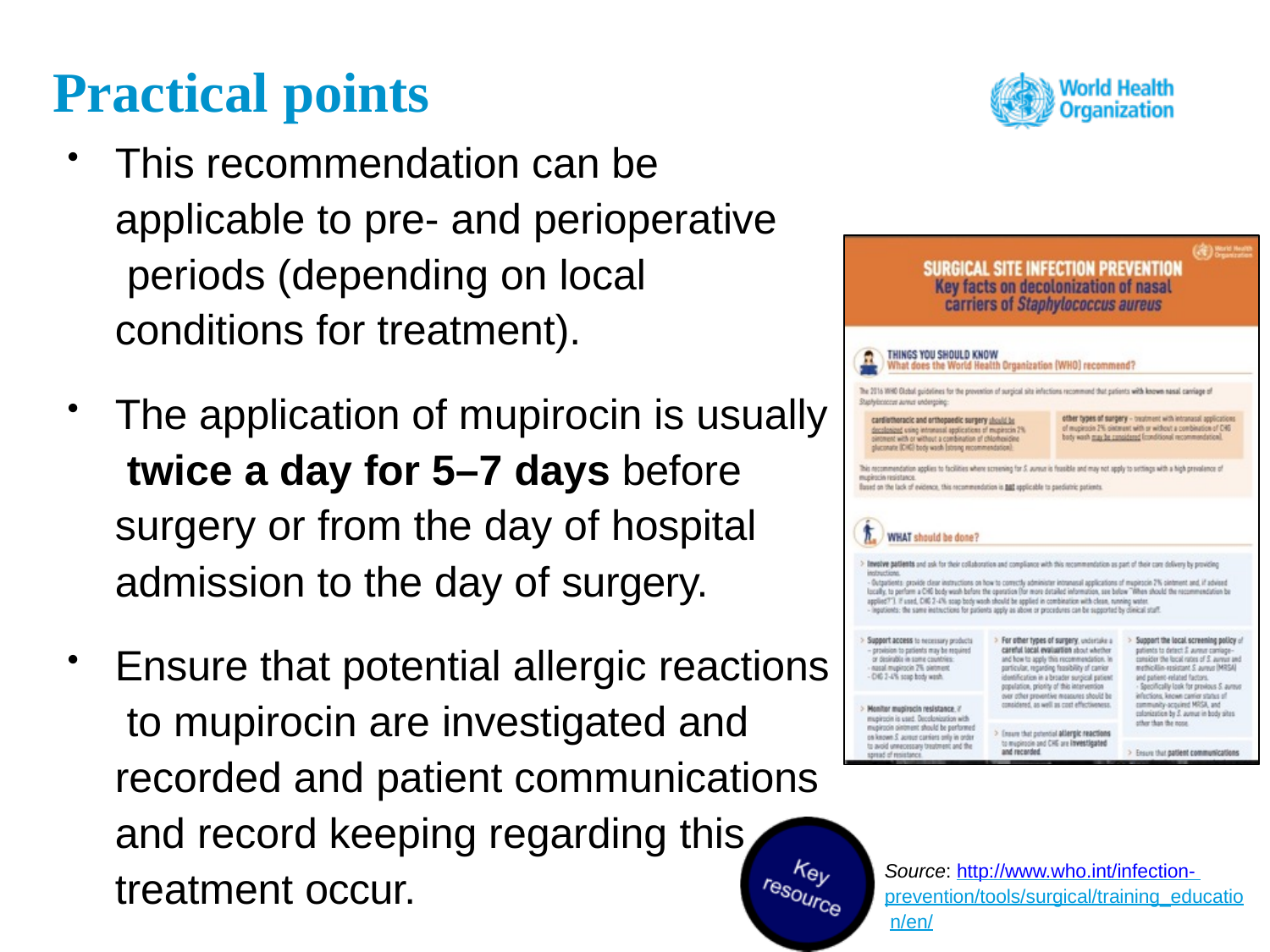

# Practical points
This recommendation can be  applicable to pre- and perioperative  periods (depending on local  conditions for treatment).
The application of mupirocin is usually  twice a day for 5–7 days before  surgery or from the day of hospital  admission to the day of surgery.
Ensure that potential allergic reactions  to mupirocin are investigated and  recorded and patient communications  and record keeping regarding this  treatment occur.

Source: http://www.who.int/infection-  prevention/tools/surgical/training_educatio  n/en/